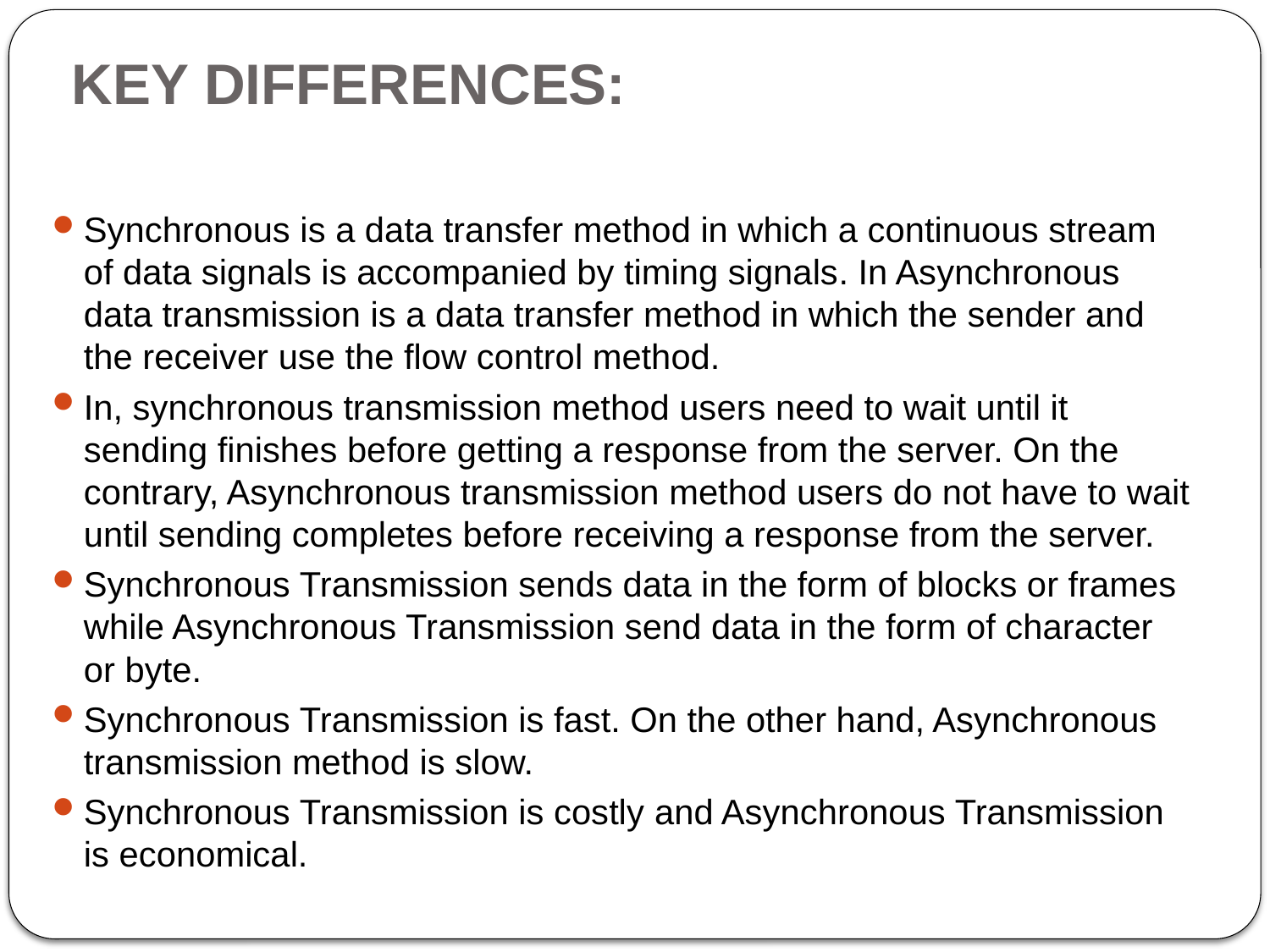

# KEY DIFFERENCES:
Synchronous is a data transfer method in which a continuous stream of data signals is accompanied by timing signals. In Asynchronous data transmission is a data transfer method in which the sender and the receiver use the flow control method.
In, synchronous transmission method users need to wait until it sending finishes before getting a response from the server. On the contrary, Asynchronous transmission method users do not have to wait until sending completes before receiving a response from the server.
Synchronous Transmission sends data in the form of blocks or frames while Asynchronous Transmission send data in the form of character or byte.
Synchronous Transmission is fast. On the other hand, Asynchronous transmission method is slow.
Synchronous Transmission is costly and Asynchronous Transmission is economical.